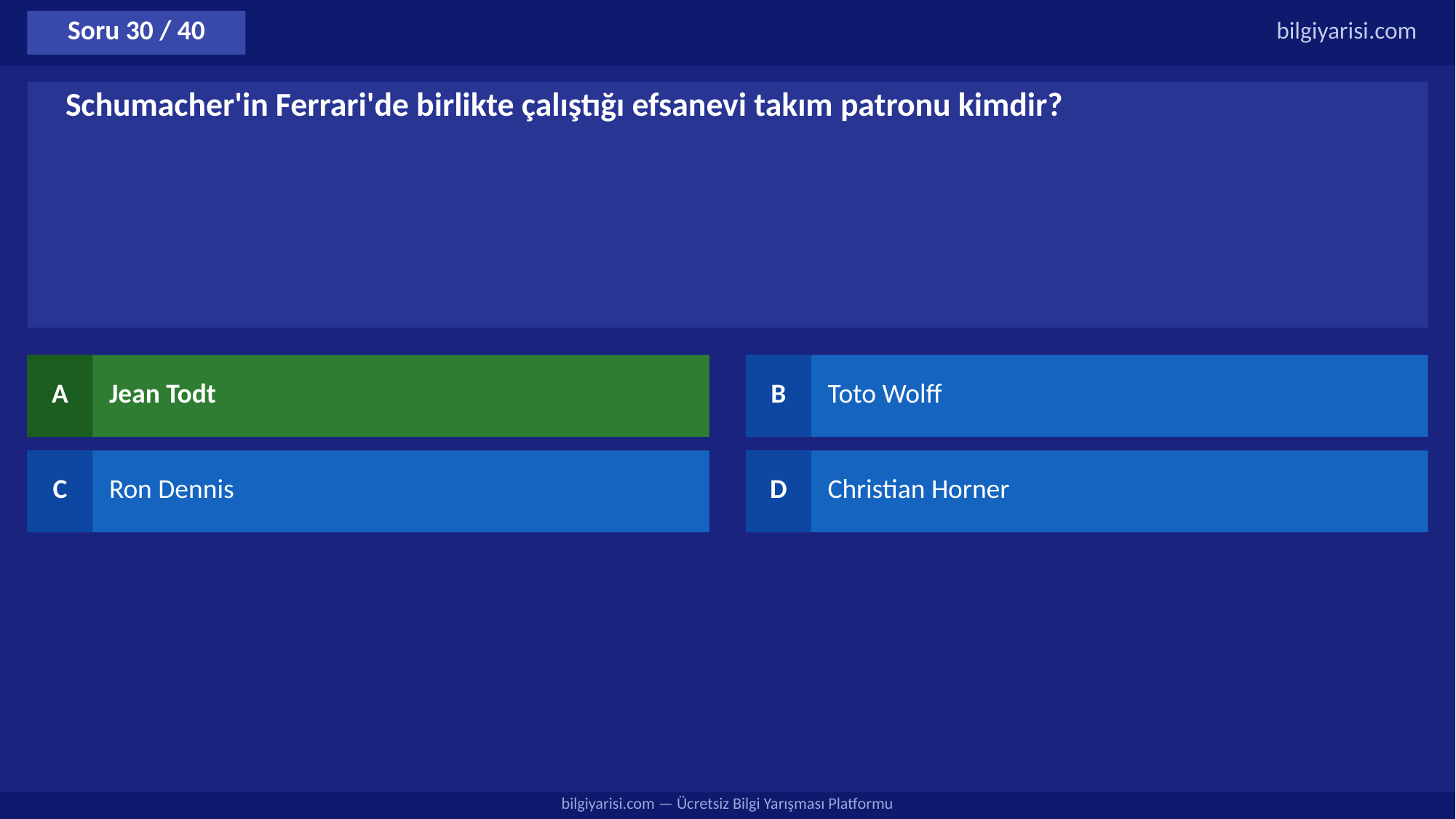

Soru 30 / 40
bilgiyarisi.com

Schumacher'in Ferrari'de birlikte çalıştığı efsanevi takım patronu kimdir?

A
Jean Todt

B
Toto Wolff

C
Ron Dennis

D
Christian Horner
bilgiyarisi.com — Ücretsiz Bilgi Yarışması Platformu